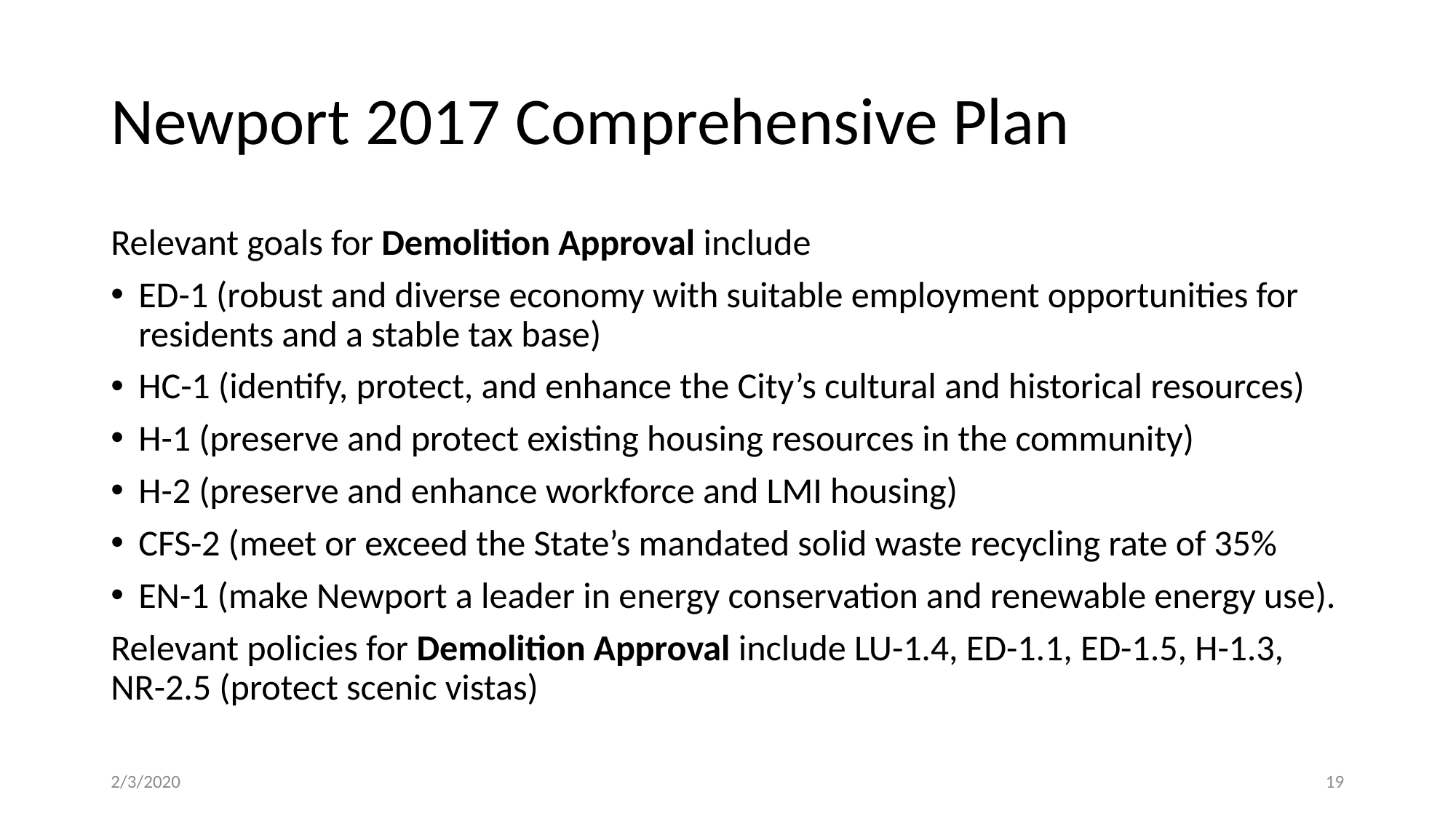

# Newport 2017 Comprehensive Plan
Relevant goals for Demolition Approval include
ED-1 (robust and diverse economy with suitable employment opportunities for residents and a stable tax base)
HC-1 (identify, protect, and enhance the City’s cultural and historical resources)
H-1 (preserve and protect existing housing resources in the community)
H-2 (preserve and enhance workforce and LMI housing)
CFS-2 (meet or exceed the State’s mandated solid waste recycling rate of 35%
EN-1 (make Newport a leader in energy conservation and renewable energy use).
Relevant policies for Demolition Approval include LU-1.4, ED-1.1, ED-1.5, H-1.3, NR-2.5 (protect scenic vistas)
2/3/2020
19